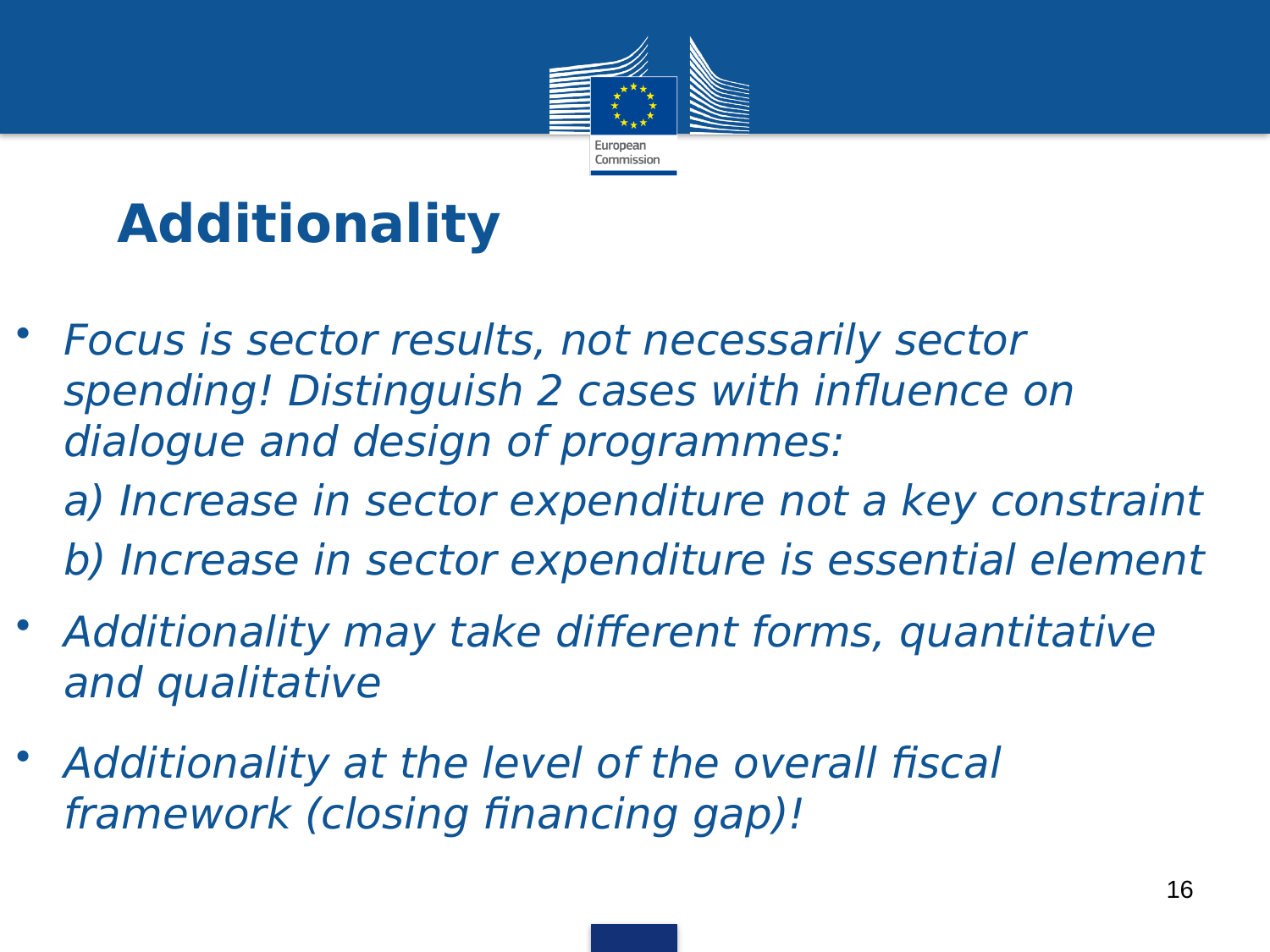

# Additionality
Focus is sector results, not necessarily sector spending! Distinguish 2 cases with influence on dialogue and design of programmes:
a) Increase in sector expenditure not a key constraint
b) Increase in sector expenditure is essential element
Additionality may take different forms, quantitative and qualitative
Additionality at the level of the overall fiscal framework (closing financing gap)!

16